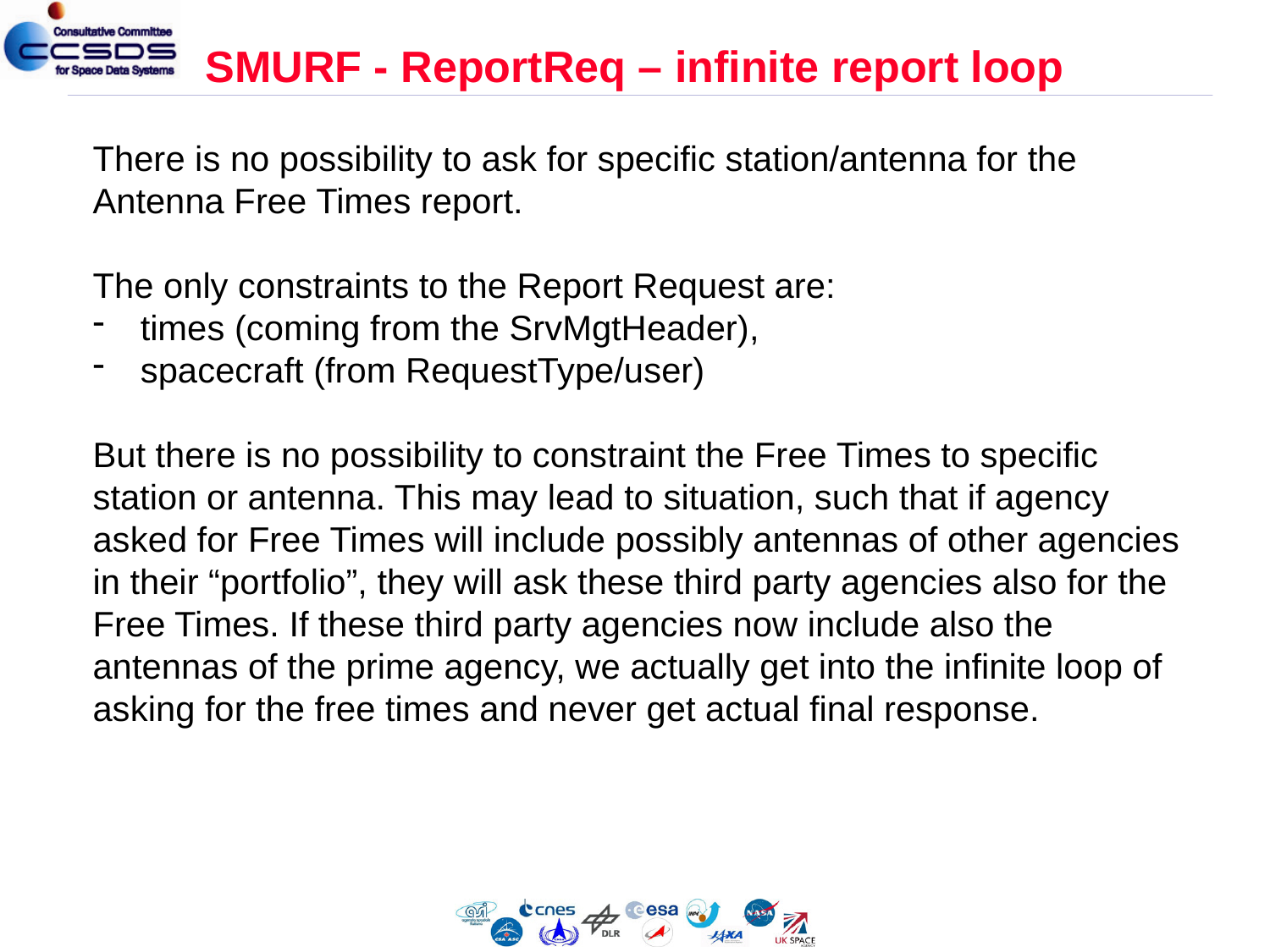

# SMURF - ReportReq – infinite report loop
There is no possibility to ask for specific station/antenna for the Antenna Free Times report.

The only constraints to the Report Request are:
times (coming from the SrvMgtHeader),
spacecraft (from RequestType/user)

But there is no possibility to constraint the Free Times to specific station or antenna. This may lead to situation, such that if agency asked for Free Times will include possibly antennas of other agencies in their “portfolio”, they will ask these third party agencies also for the Free Times. If these third party agencies now include also the antennas of the prime agency, we actually get into the infinite loop of asking for the free times and never get actual final response.